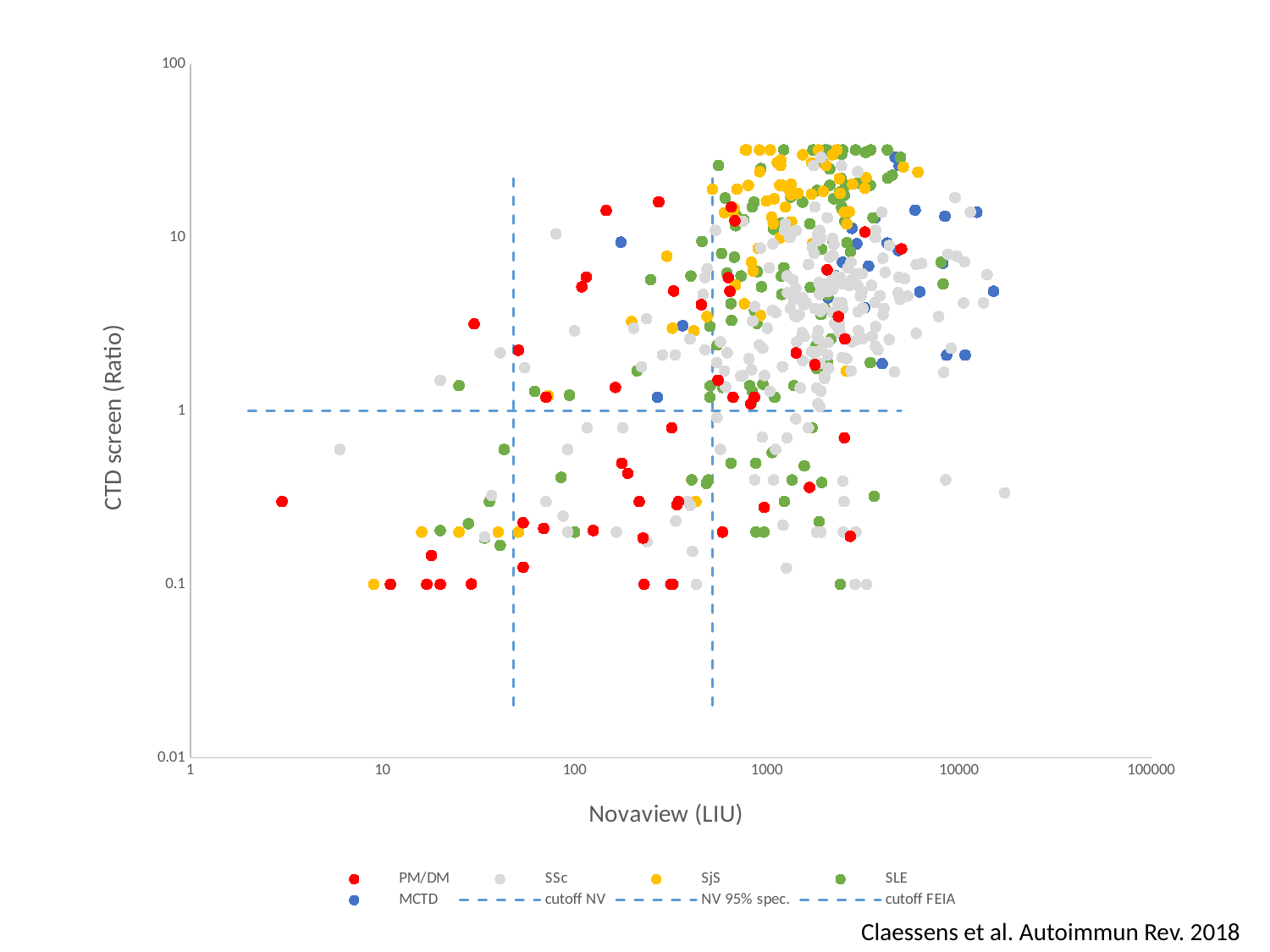

### Chart

| Category | PM/DM | SSc | SjS | SLE | MCTD | cutoff NV | NV 95% spec. | cutoff FEIA |
|---|---|---|---|---|---|---|---|---|
Claessens et al. Autoimmun Rev. 2018